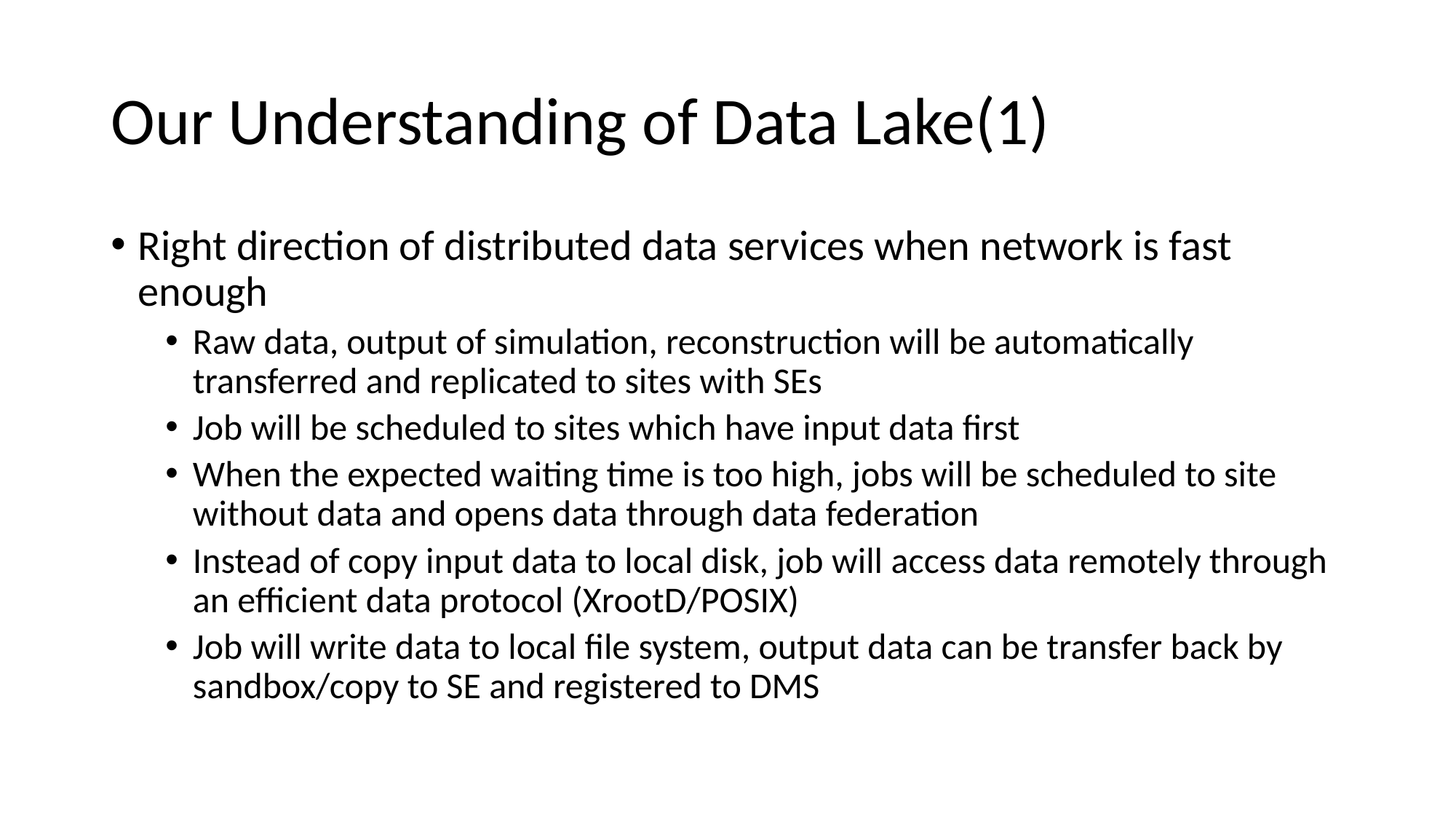

# Our Understanding of Data Lake(1)
Right direction of distributed data services when network is fast enough
Raw data, output of simulation, reconstruction will be automatically transferred and replicated to sites with SEs
Job will be scheduled to sites which have input data first
When the expected waiting time is too high, jobs will be scheduled to site without data and opens data through data federation
Instead of copy input data to local disk, job will access data remotely through an efficient data protocol (XrootD/POSIX)
Job will write data to local file system, output data can be transfer back by sandbox/copy to SE and registered to DMS